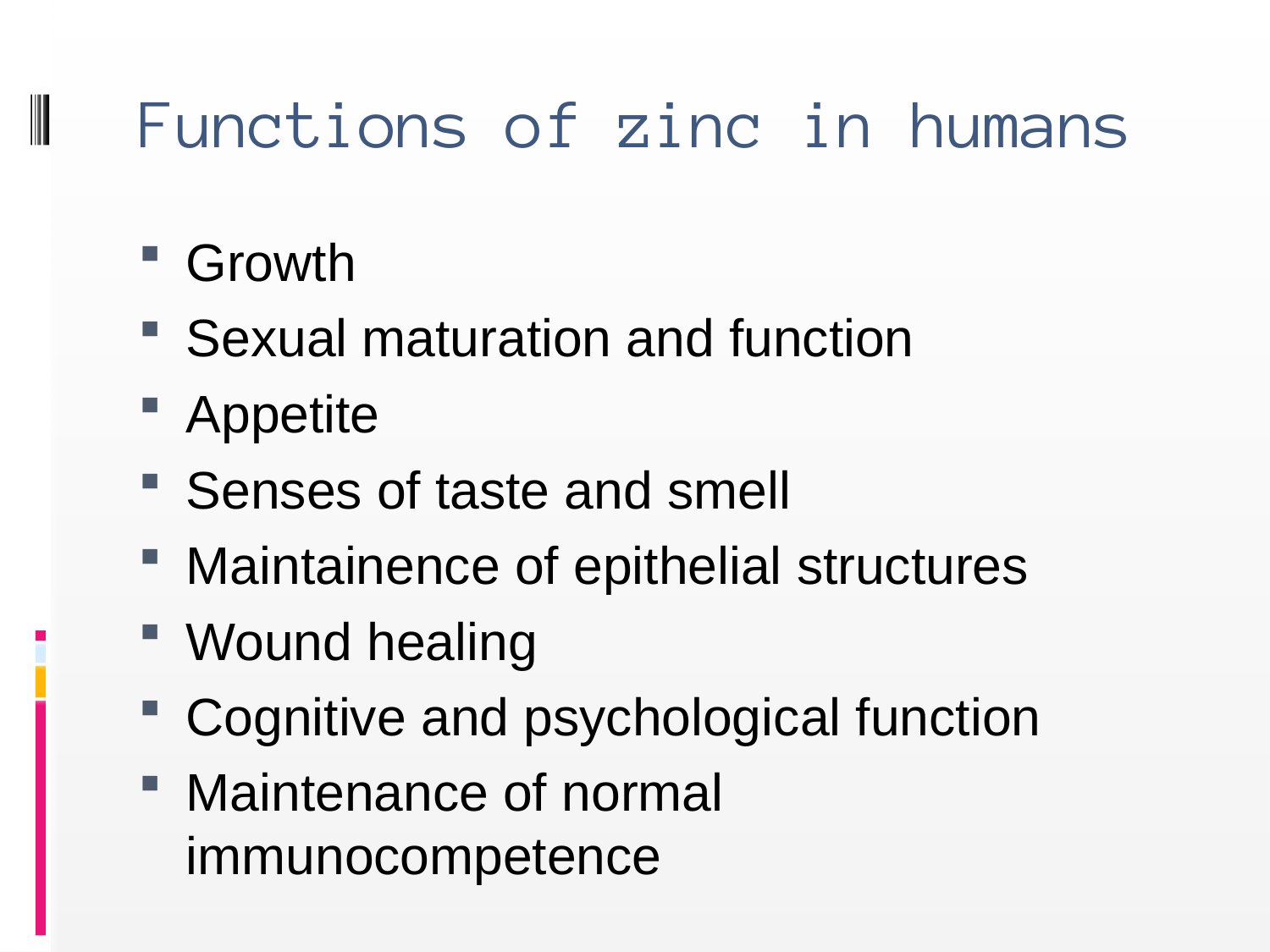

# Functions of zinc in humans
Growth
Sexual maturation and function
Appetite
Senses of taste and smell
Maintainence of epithelial structures
Wound healing
Cognitive and psychological function
Maintenance of normal immunocompetence